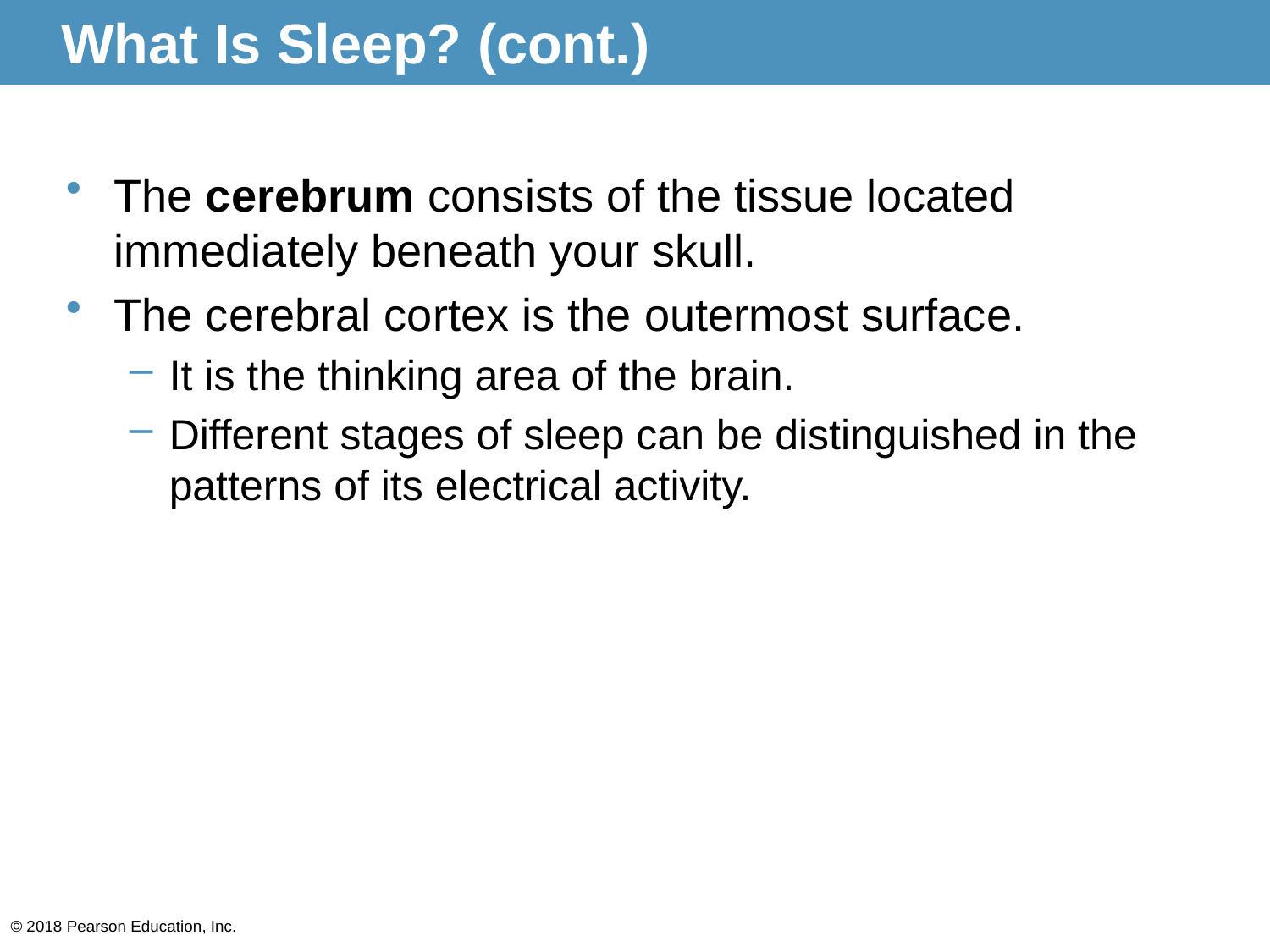

# What Is Sleep? (cont.)
The cerebrum consists of the tissue located immediately beneath your skull.
The cerebral cortex is the outermost surface.
It is the thinking area of the brain.
Different stages of sleep can be distinguished in the patterns of its electrical activity.